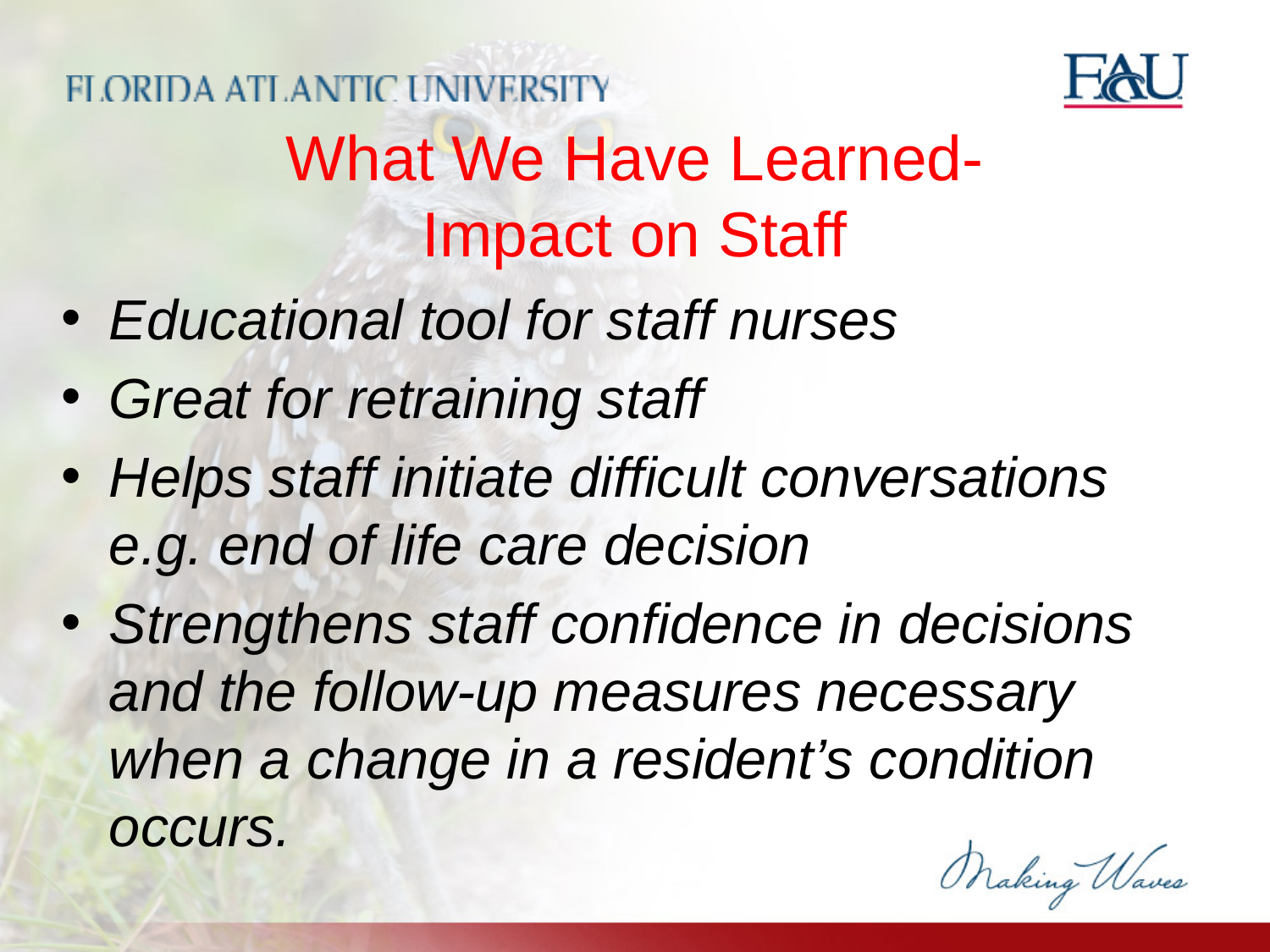

# What We Have Learned- Impact on Staff
Educational tool for staff nurses
Great for retraining staff
Helps staff initiate difficult conversations e.g. end of life care decision
Strengthens staff confidence in decisions and the follow-up measures necessary when a change in a resident’s condition occurs.